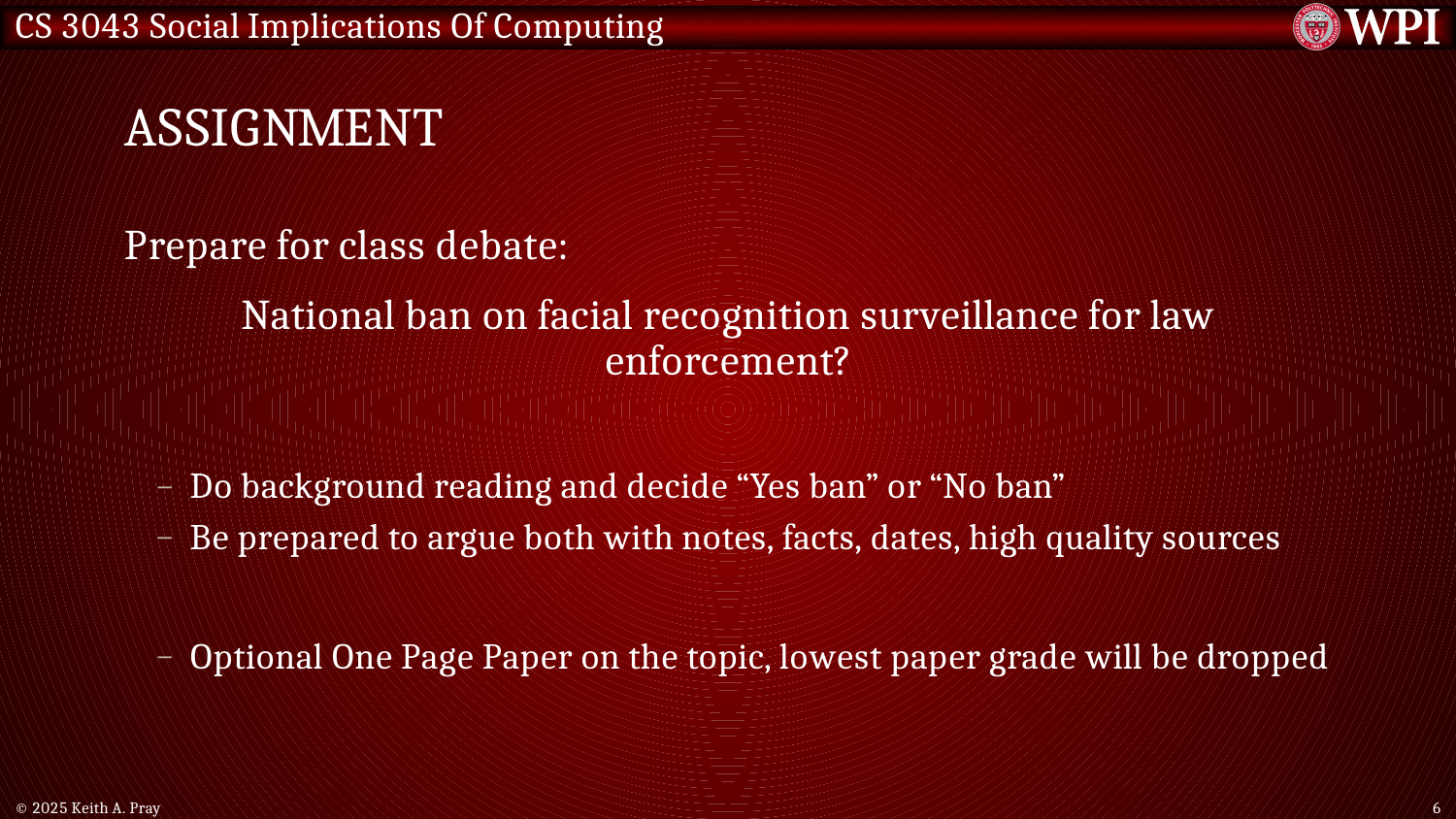

# Assignment
Prepare for class debate:
National ban on facial recognition surveillance for law enforcement?

Do background reading and decide “Yes ban” or “No ban”
Be prepared to argue both with notes, facts, dates, high quality sources

Optional One Page Paper on the topic, lowest paper grade will be dropped
© 2025 Keith A. Pray
6